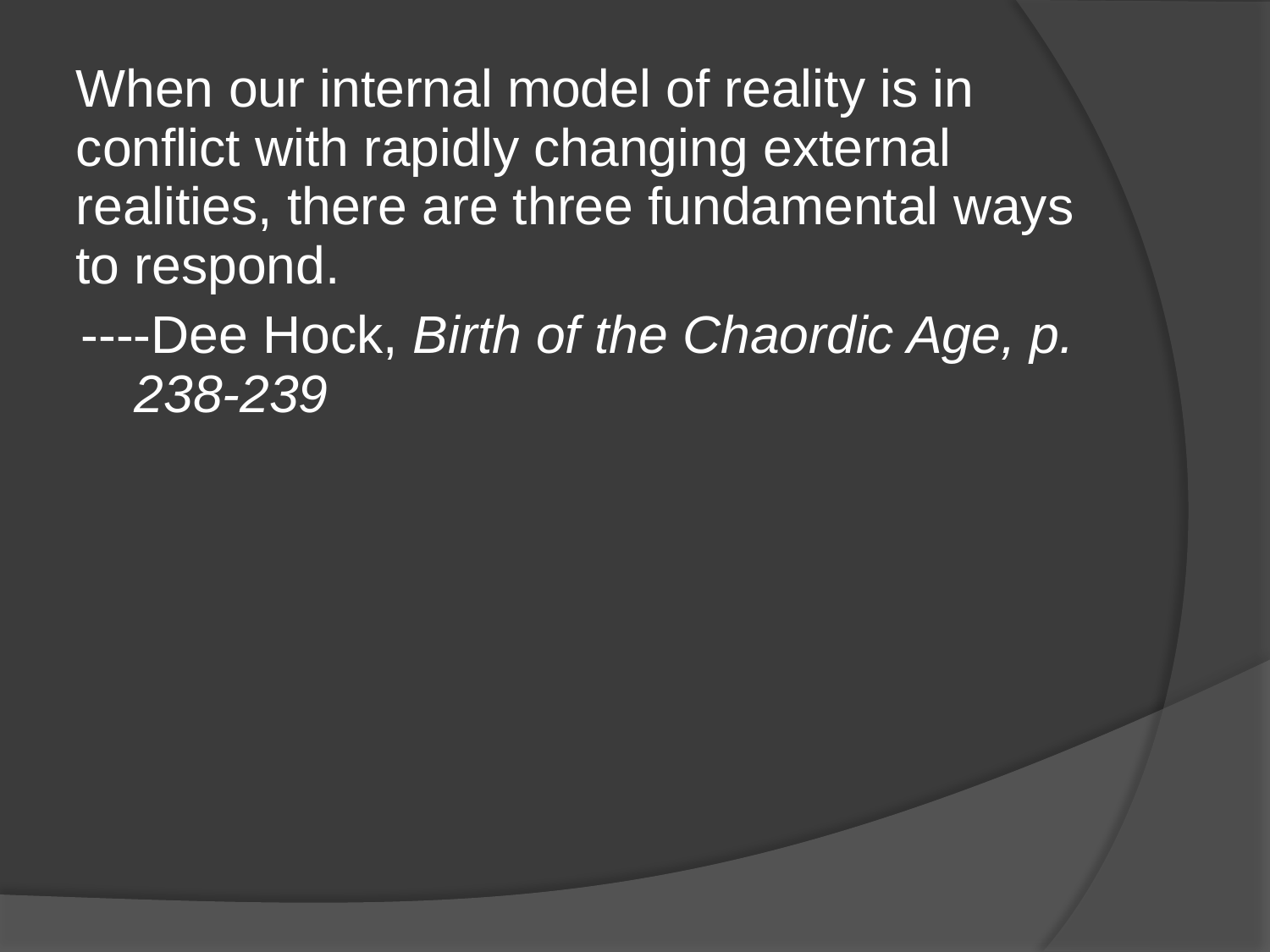

When our internal model of reality is in conflict with rapidly changing external realities, there are three fundamental ways to respond.
----Dee Hock, Birth of the Chaordic Age, p. 238-239